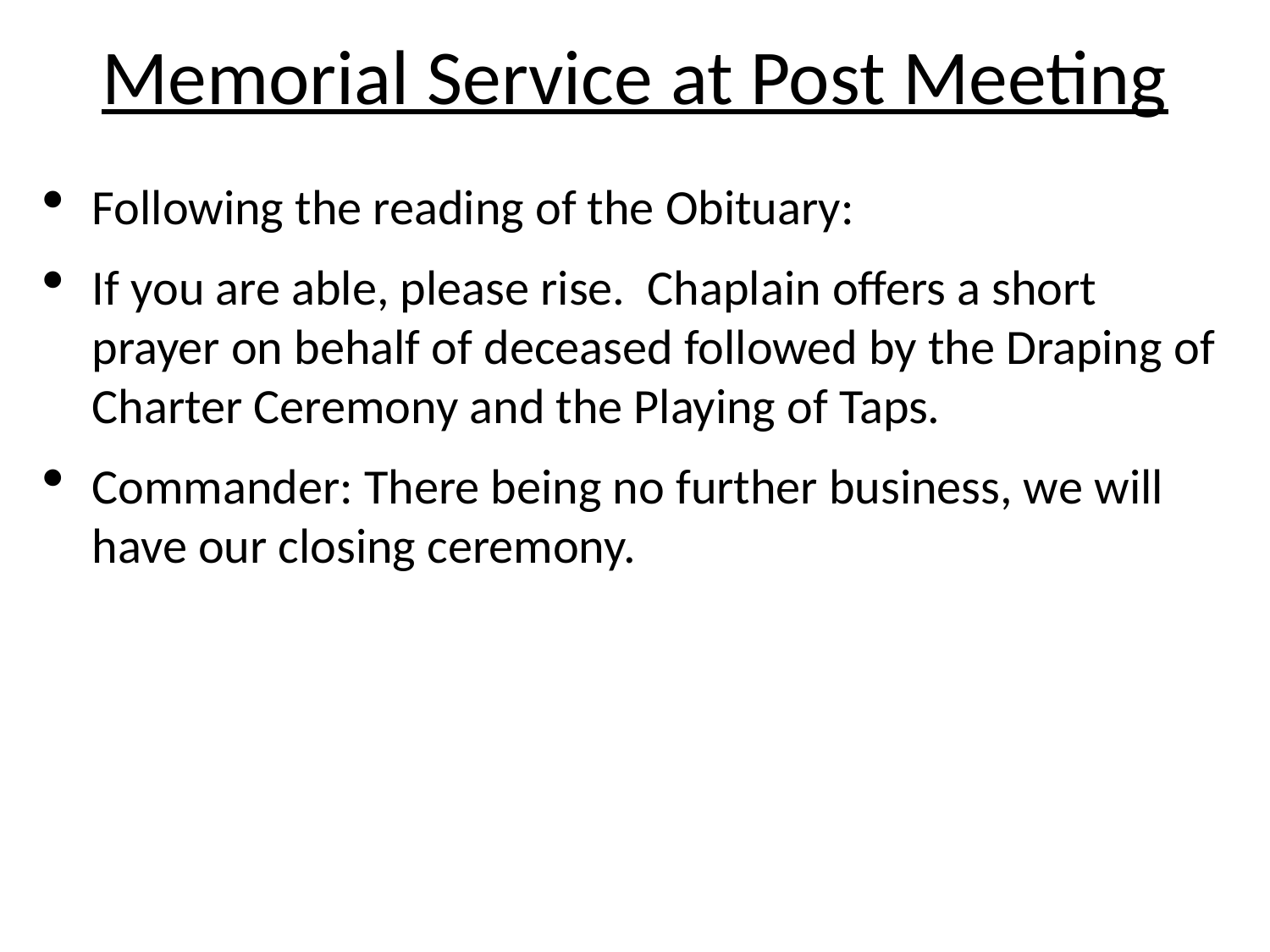

# Memorial Service at Post Meeting
Following the reading of the Obituary:
If you are able, please rise.  Chaplain offers a short prayer on behalf of deceased followed by the Draping of Charter Ceremony and the Playing of Taps.
Commander: There being no further business, we will have our closing ceremony.
Eastern
Western
Southern